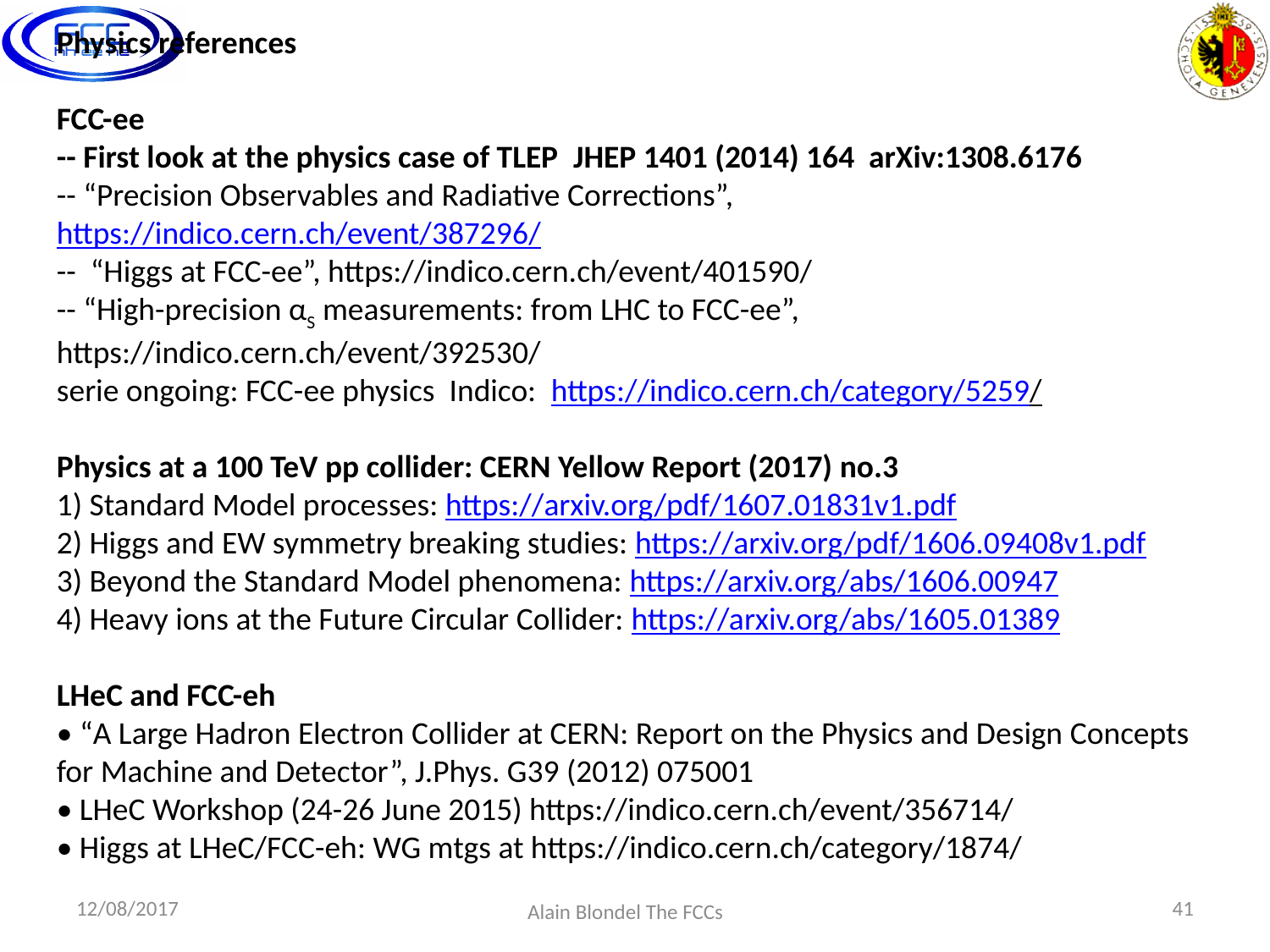

Physics references

FCC-ee
-- First look at the physics case of TLEP  JHEP 1401 (2014) 164  arXiv:1308.6176
-- “Precision Observables and Radiative Corrections”, https://indico.cern.ch/event/387296/
--  “Higgs at FCC-ee”, https://indico.cern.ch/event/401590/
-- “High-precision αS measurements: from LHC to FCC-ee”,  https://indico.cern.ch/event/392530/
serie ongoing: FCC-ee physics  Indico:  https://indico.cern.ch/category/5259/

Physics at a 100 TeV pp collider: CERN Yellow Report (2017) no.3
1) Standard Model processes: https://arxiv.org/pdf/1607.01831v1.pdf
2) Higgs and EW symmetry breaking studies: https://arxiv.org/pdf/1606.09408v1.pdf
3) Βeyond the Standard Model phenomena: https://arxiv.org/abs/1606.00947
4) Heavy ions at the Future Circular Collider: https://arxiv.org/abs/1605.01389
LHeC and FCC-eh
• “A Large Hadron Electron Collider at CERN: Report on the Physics and Design Concepts for Machine and Detector”, J.Phys. G39 (2012) 075001
• LHeC Workshop (24-26 June 2015) https://indico.cern.ch/event/356714/
• Higgs at LHeC/FCC-eh: WG mtgs at https://indico.cern.ch/category/1874/

12/08/2017
41
Alain Blondel The FCCs